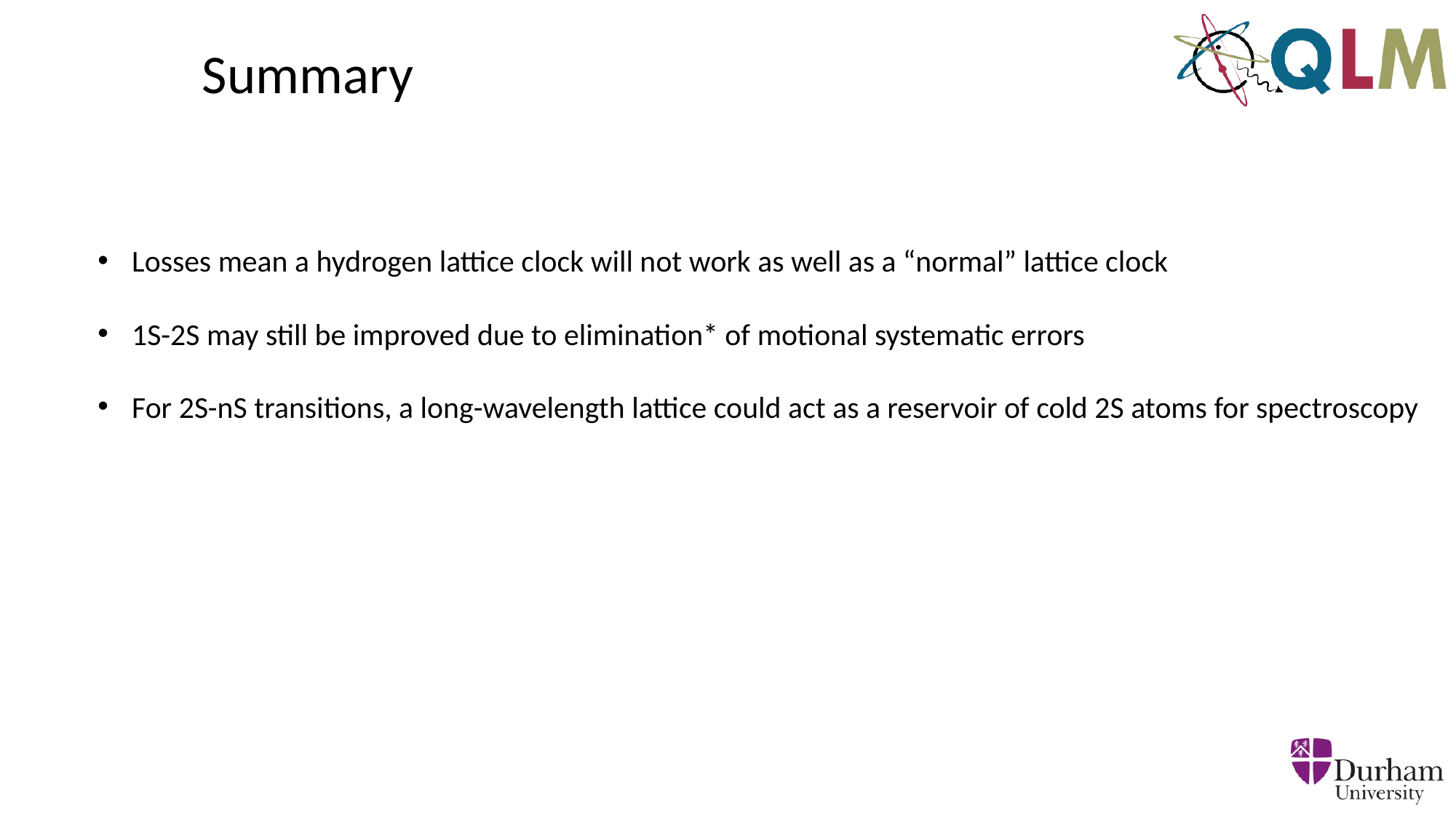

# Summary
Losses mean a hydrogen lattice clock will not work as well as a “normal” lattice clock

1S-2S may still be improved due to elimination* of motional systematic errors

For 2S-nS transitions, a long-wavelength lattice could act as a reservoir of cold 2S atoms for spectroscopy